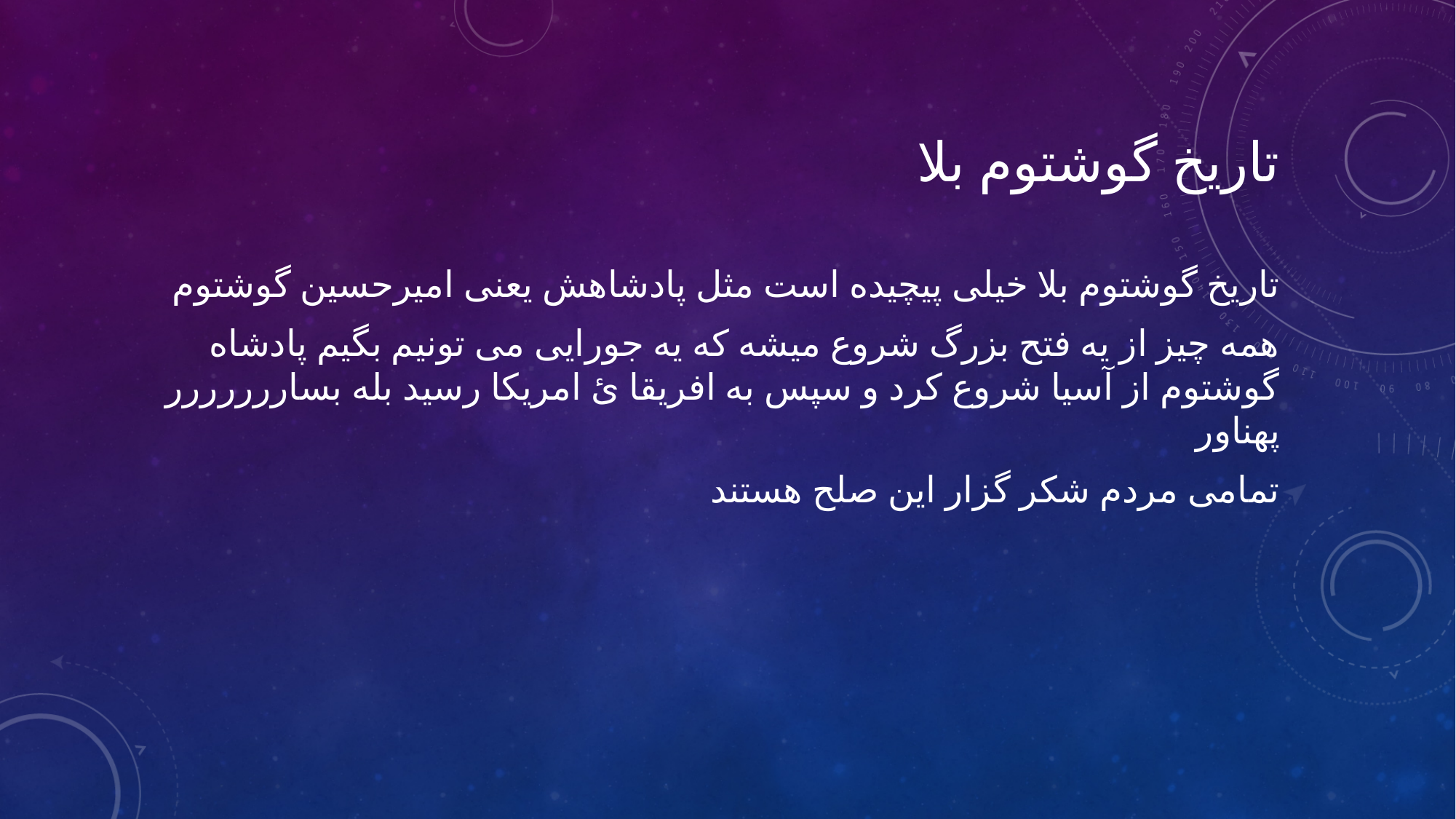

# تاریخ گوشتوم بلا
تاریخ گوشتوم بلا خیلی پیچیده است مثل پادشاهش یعنی امیرحسین گوشتوم
همه چیز از یه فتح بزرگ شروع میشه که یه جورایی می تونیم بگیم پادشاه گوشتوم از آسیا شروع کرد و سپس به افریقا ئ امریکا رسید بله بساررررررر پهناور
تمامی مردم شکر گزار این صلح هستند